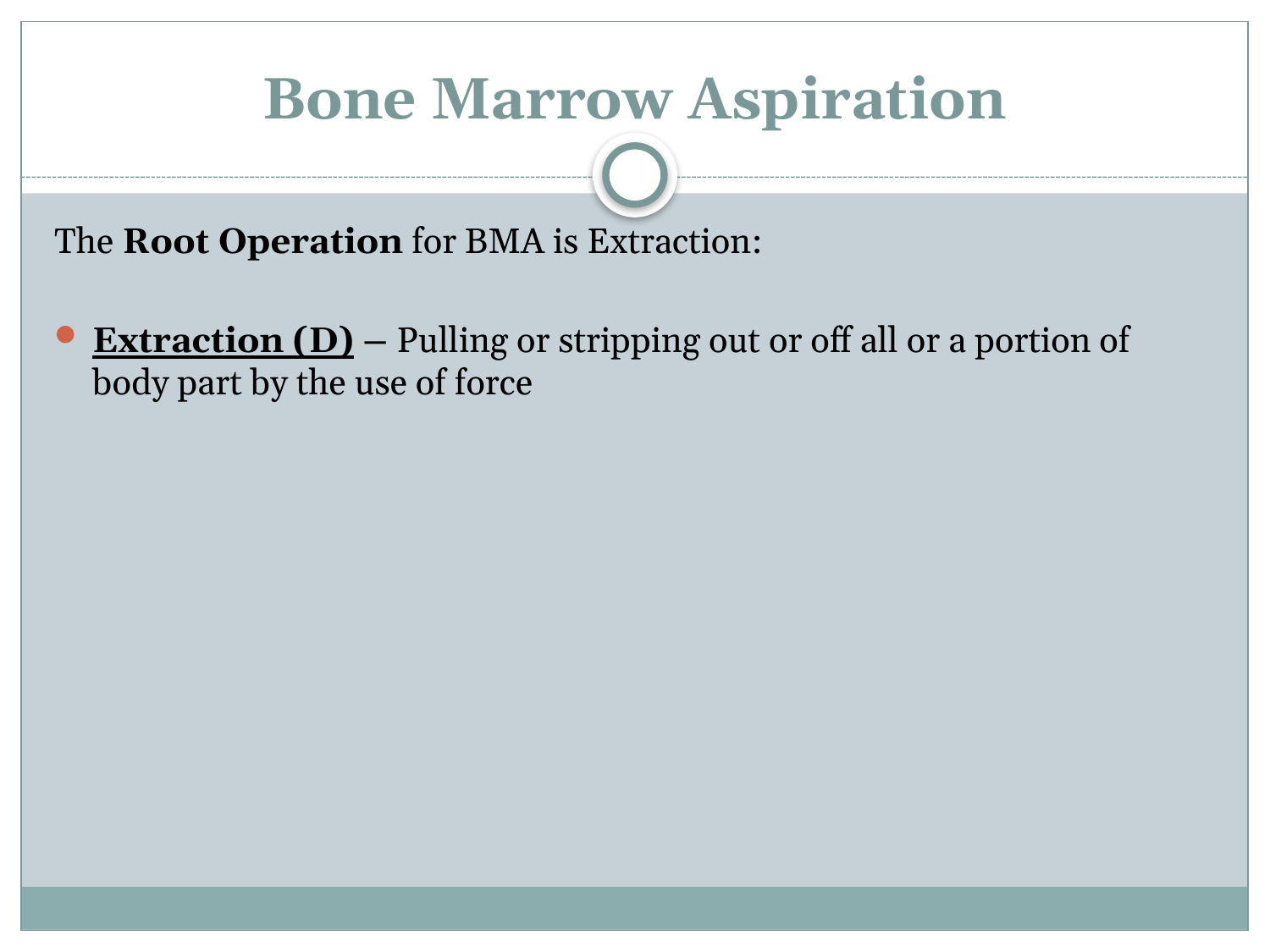

# Bone Marrow Aspiration
The Root Operation for BMA is Extraction:

Extraction (D) – Pulling or stripping out or off all or a portion of body part by the use of force